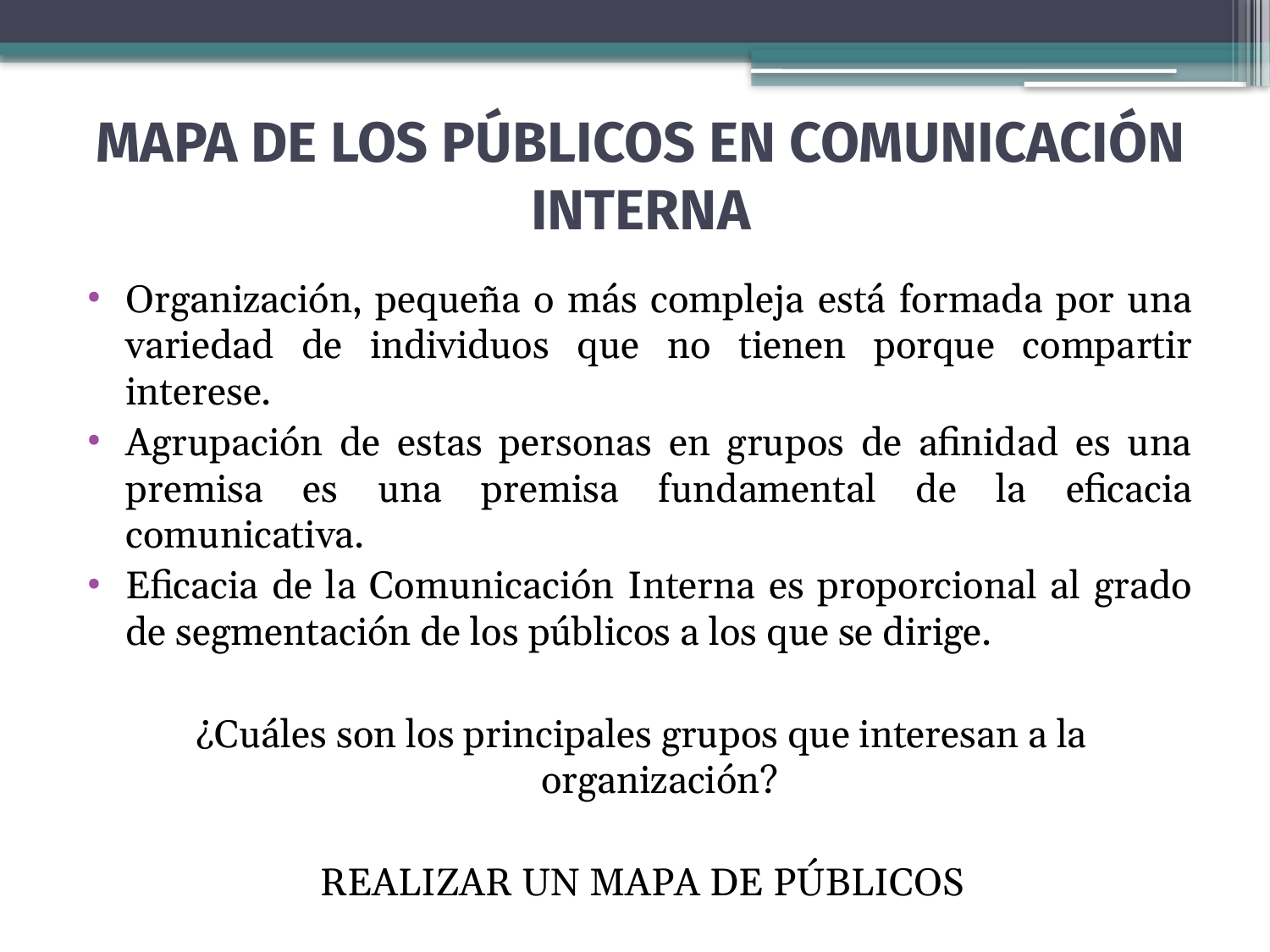

# MAPA DE LOS PÚBLICOS EN COMUNICACIÓN INTERNA
Organización, pequeña o más compleja está formada por una variedad de individuos que no tienen porque compartir interese.
Agrupación de estas personas en grupos de afinidad es una premisa es una premisa fundamental de la eficacia comunicativa.
Eficacia de la Comunicación Interna es proporcional al grado de segmentación de los públicos a los que se dirige.

¿Cuáles son los principales grupos que interesan a la organización?

REALIZAR UN MAPA DE PÚBLICOS